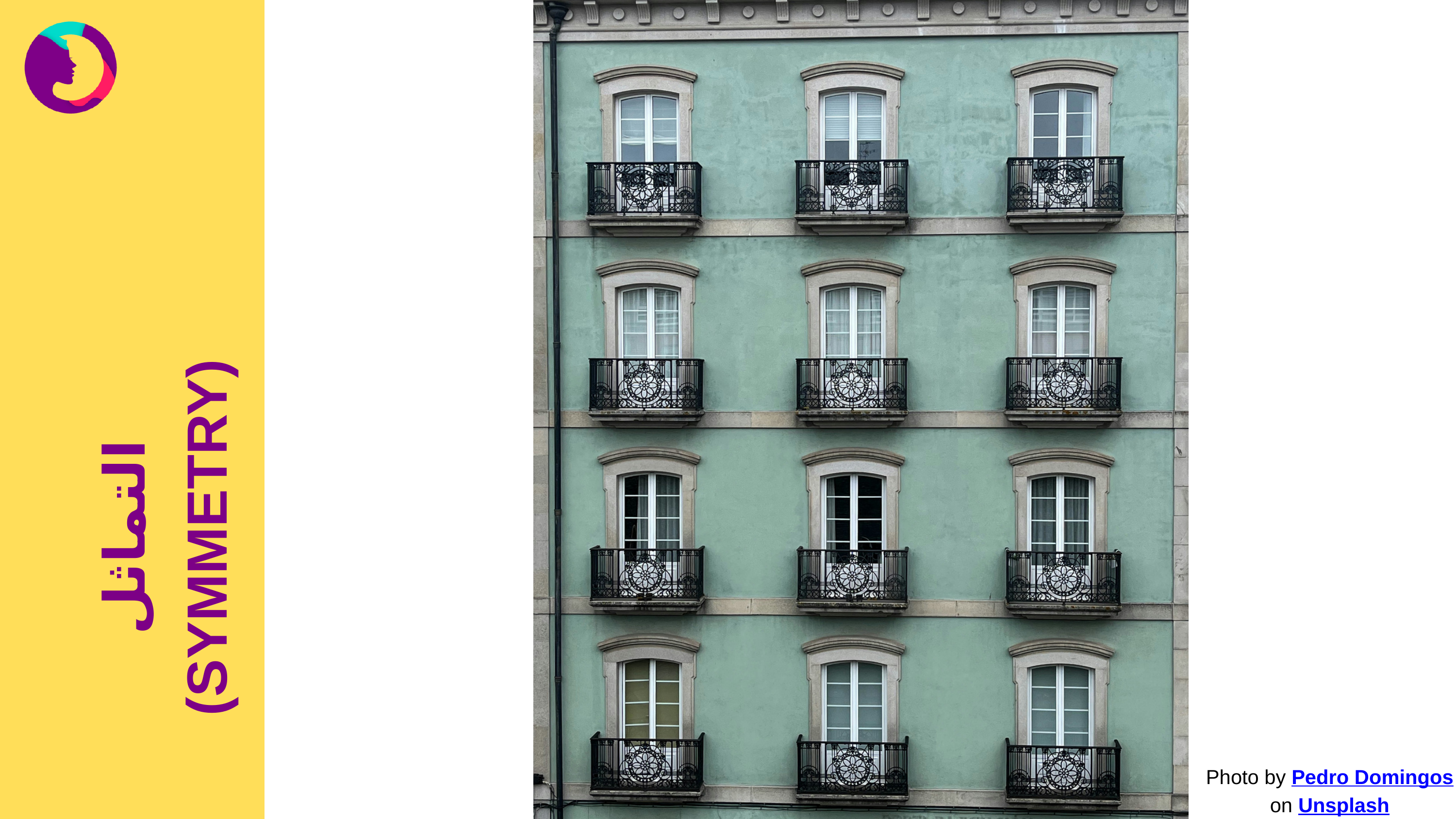

التماثل (SYMMETRY)
Photo by Pedro Domingos on Unsplash